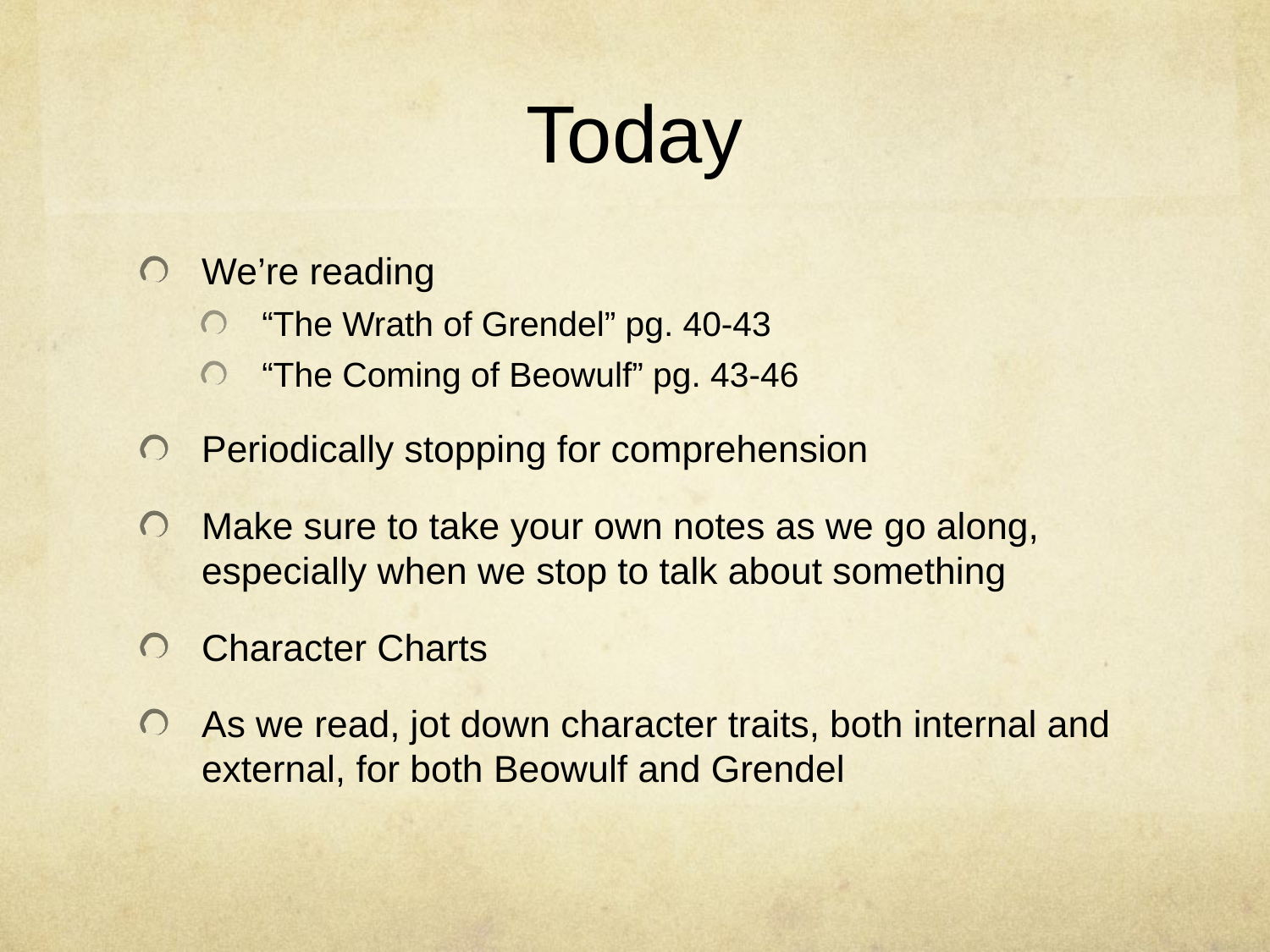

# Today
We’re reading
“The Wrath of Grendel” pg. 40-43
“The Coming of Beowulf” pg. 43-46
Periodically stopping for comprehension
Make sure to take your own notes as we go along, especially when we stop to talk about something
Character Charts
As we read, jot down character traits, both internal and external, for both Beowulf and Grendel